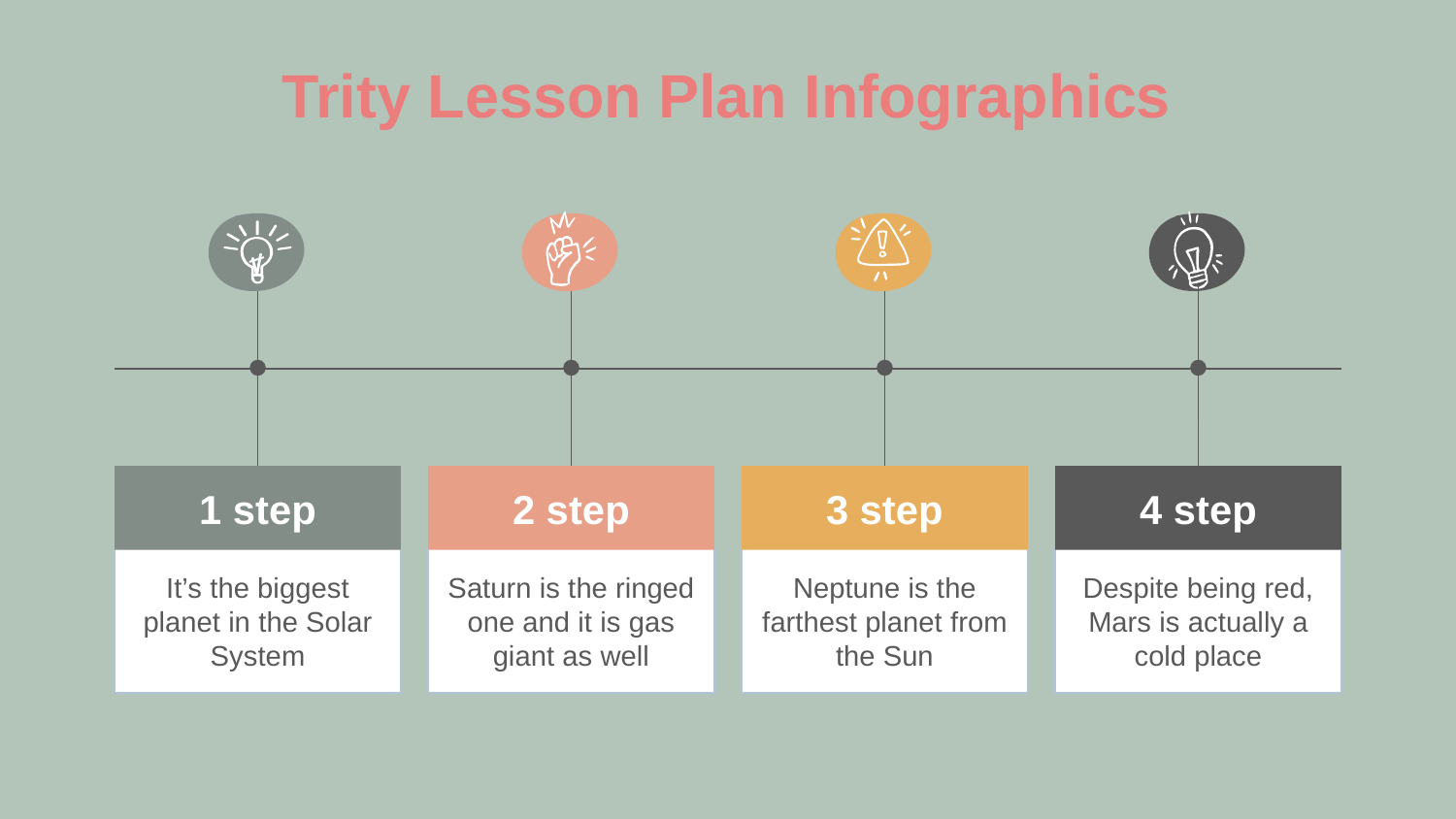

# Trity Lesson Plan Infographics

2 step
Saturn is the ringed one and it is gas giant as well

4 step
Despite being red, Mars is actually a cold place

1 step
It’s the biggest planet in the Solar System

3 step
Neptune is the farthest planet from the Sun